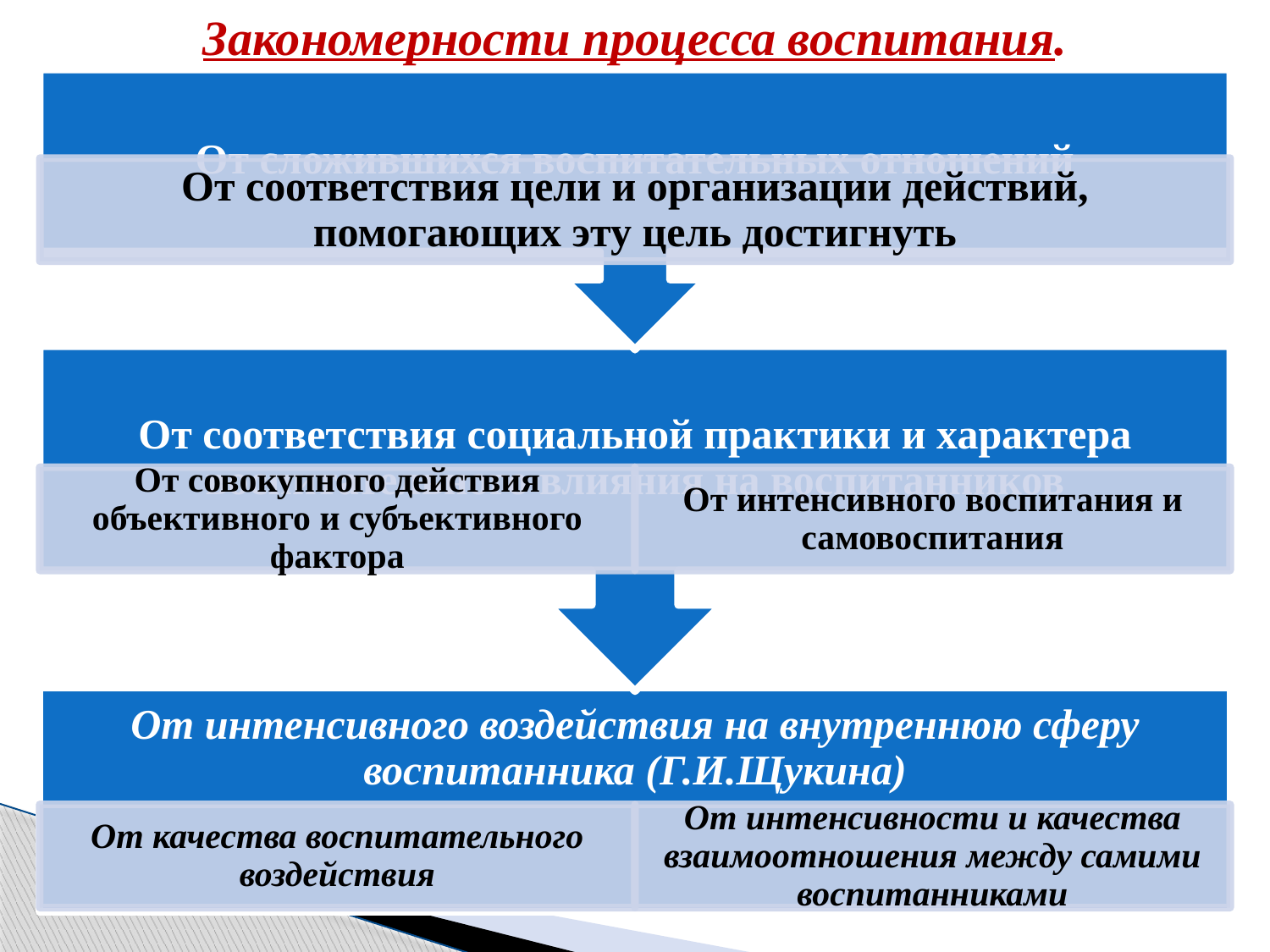

Закономерности процесса воспитания.
От интенсивного воздействия на внутреннюю сферу воспитанника (Г.И.Щукина)
От качества воспитательного воздействия
От интенсивности и качества взаимоотношения между самими воспитанниками
От соответствия социальной практики и характера воспитательного влияния на воспитанников
От совокупного действия объективного и субъективного фактора
От интенсивного воспитания и самовоспитания
От сложившихся воспитательных отношений
От соответствия цели и организации действий, помогающих эту цель достигнуть